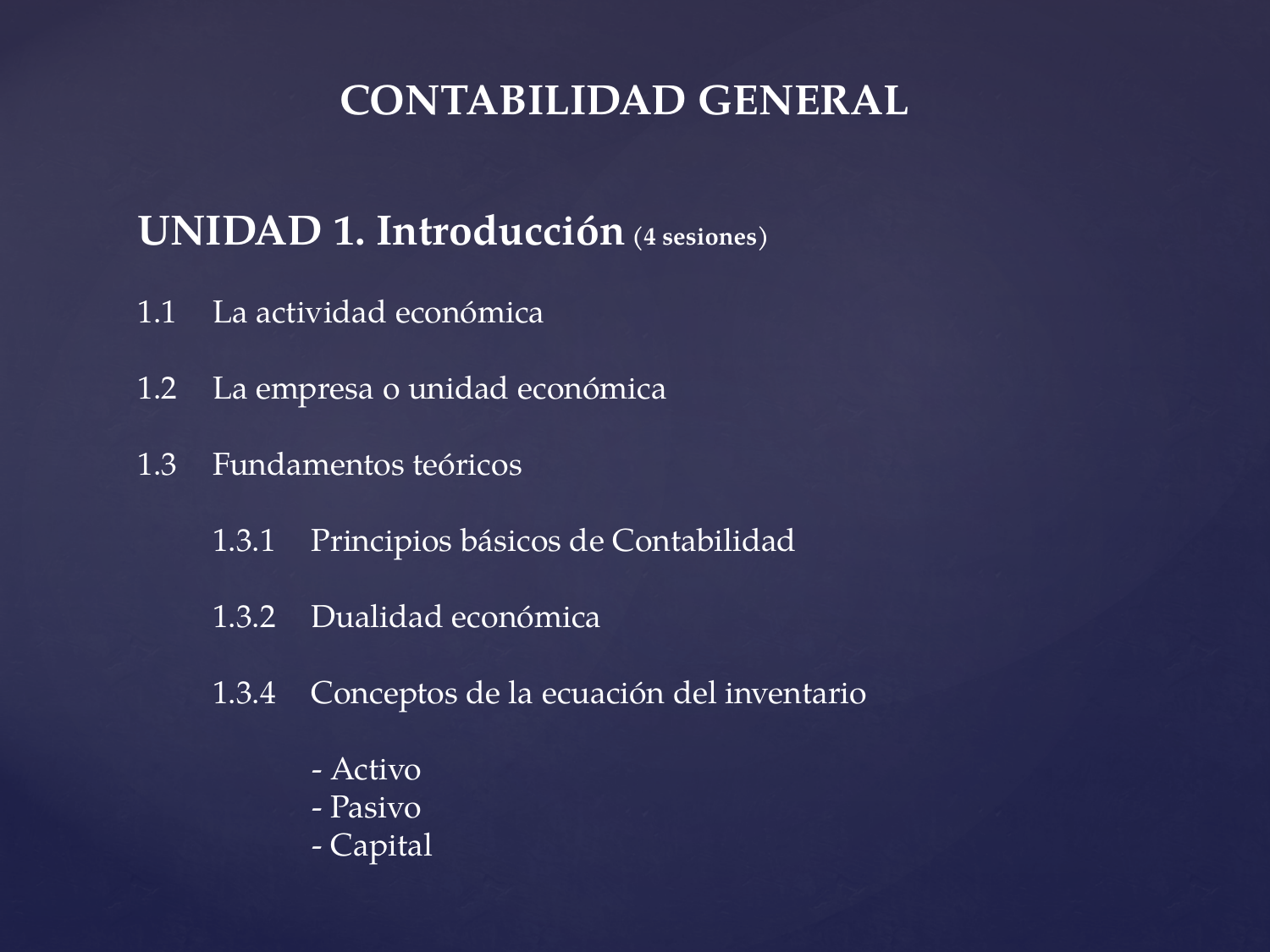

CONTABILIDAD GENERAL
UNIDAD 1. Introducción (4 sesiones)

1.1	La actividad económica

1.2	La empresa o unidad económica

1.3	Fundamentos teóricos

1.3.1	Principios básicos de Contabilidad

1.3.2	Dualidad económica

1.3.4	Conceptos de la ecuación del inventario

- Activo
- Pasivo
- Capital